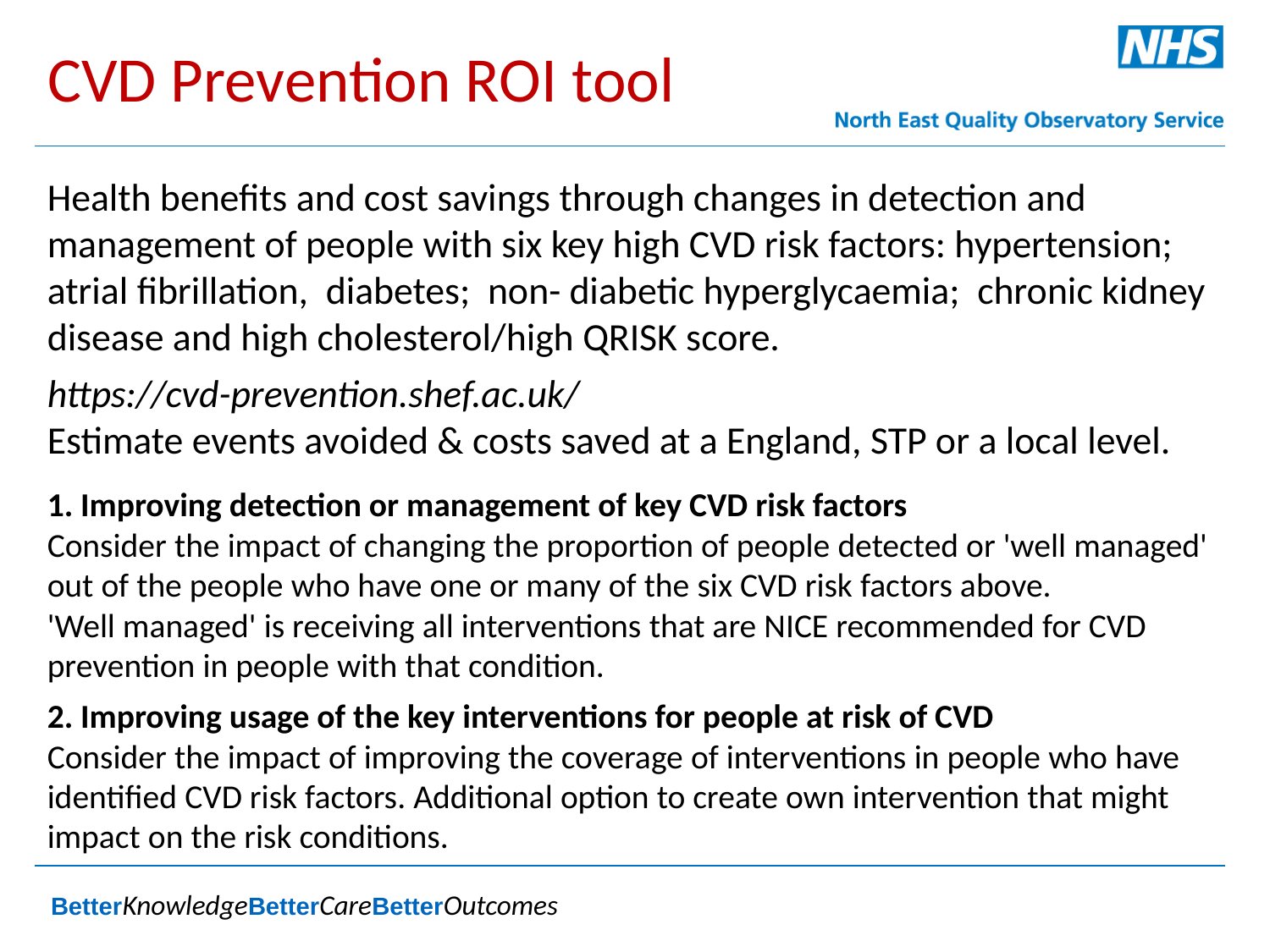

# CVD Prevention ROI tool
Health benefits and cost savings through changes in detection and management of people with six key high CVD risk factors: hypertension;  atrial fibrillation,  diabetes;  non- diabetic hyperglycaemia;  chronic kidney disease and high cholesterol/high QRISK score.
https://cvd-prevention.shef.ac.uk/
Estimate events avoided & costs saved at a England, STP or a local level.
1. Improving detection or management of key CVD risk factors
Consider the impact of changing the proportion of people detected or 'well managed' out of the people who have one or many of the six CVD risk factors above.
'Well managed' is receiving all interventions that are NICE recommended for CVD prevention in people with that condition.
2. Improving usage of the key interventions for people at risk of CVD
Consider the impact of improving the coverage of interventions in people who have identified CVD risk factors. Additional option to create own intervention that might impact on the risk conditions.